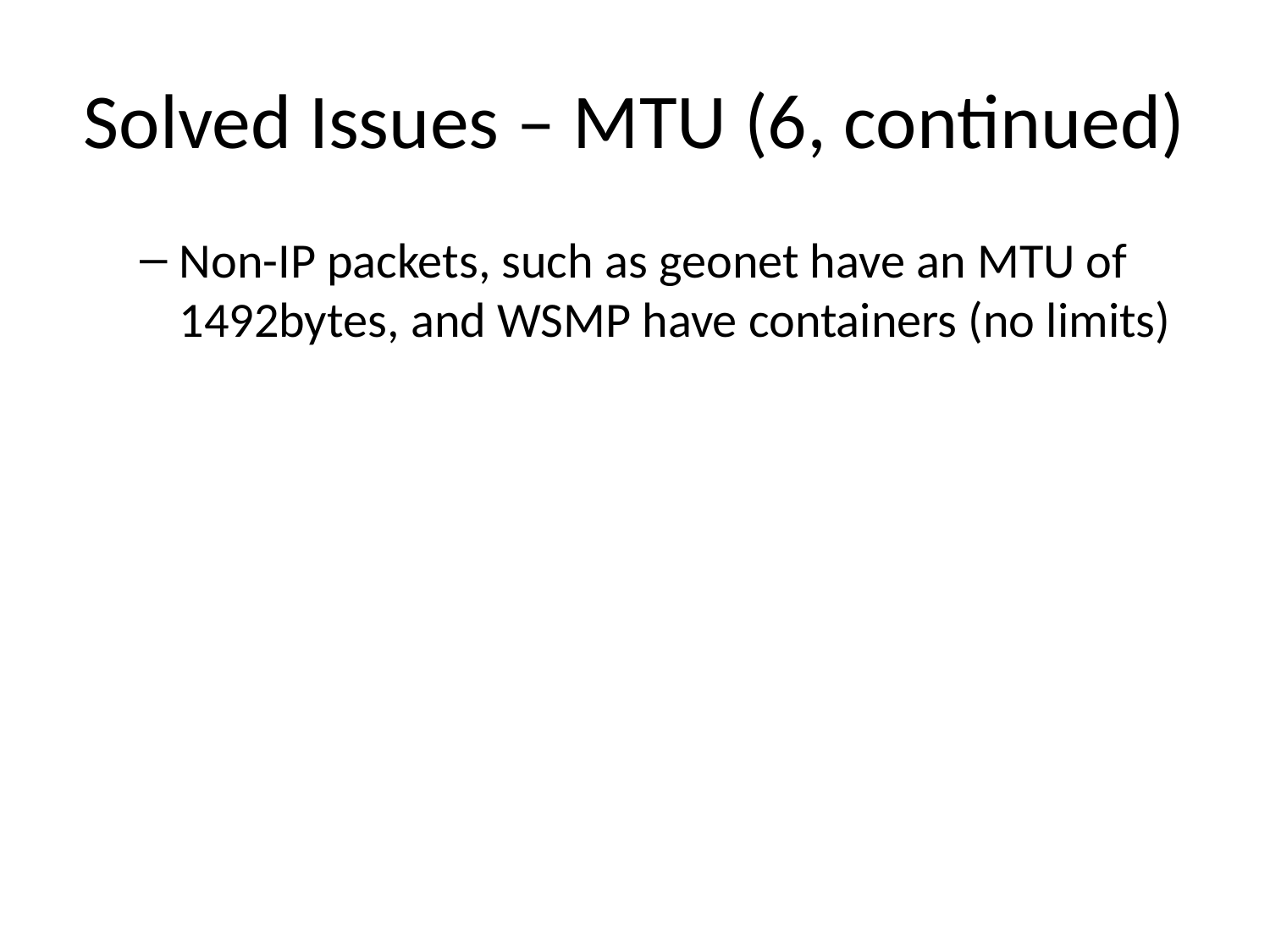

# Solved Issues – MTU (6, continued)
Non-IP packets, such as geonet have an MTU of 1492bytes, and WSMP have containers (no limits)